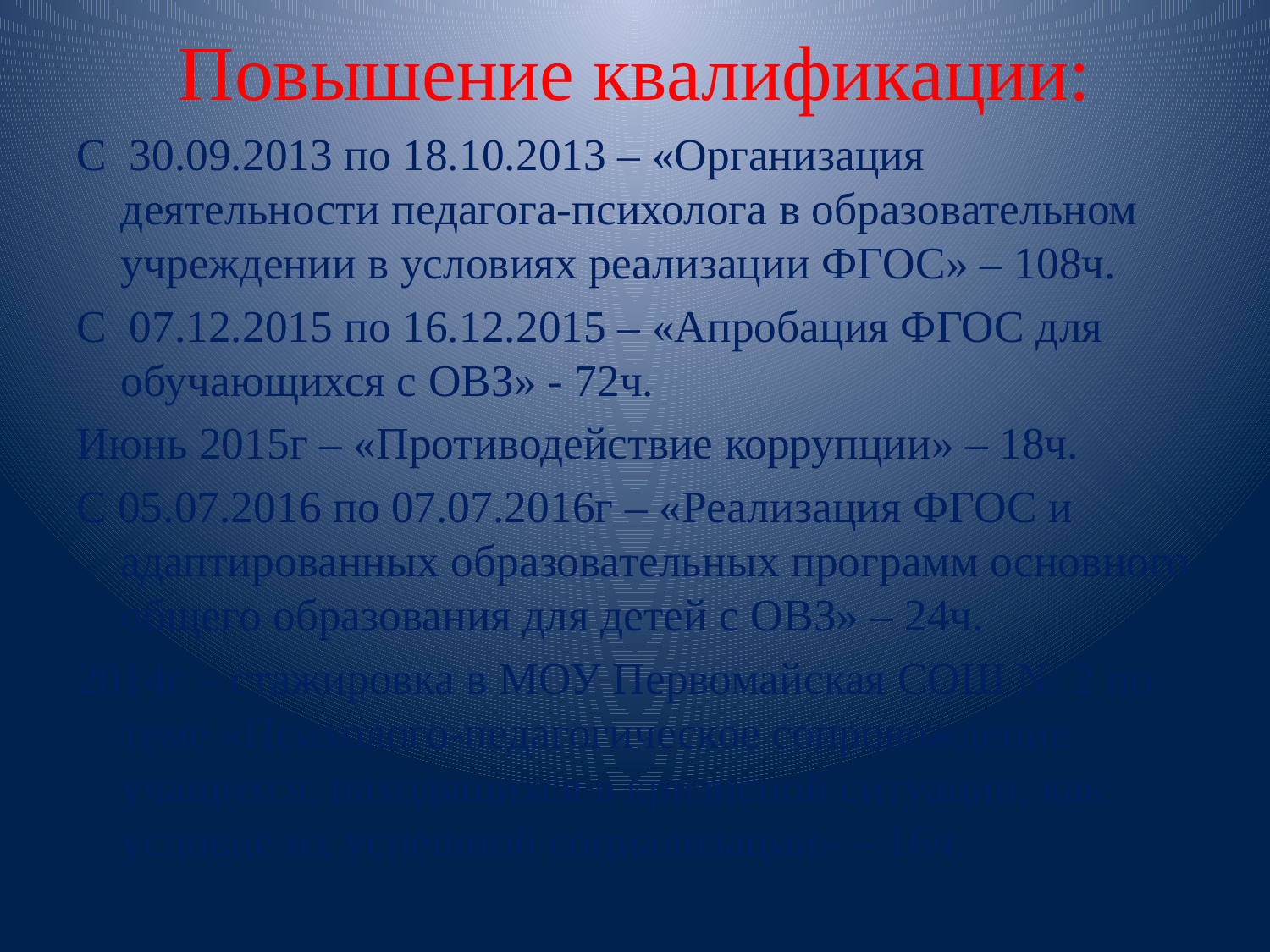

# Повышение квалификации:
С  30.09.2013 по 18.10.2013 – «Организация деятельности педагога-психолога в образовательном учреждении в условиях реализации ФГОС» – 108ч.
С  07.12.2015 по 16.12.2015 – «Апробация ФГОС для обучающихся с ОВЗ» - 72ч.
Июнь 2015г – «Противодействие коррупции» – 18ч.
С 05.07.2016 по 07.07.2016г – «Реализация ФГОС и адаптированных образовательных программ основного общего образования для детей с ОВЗ» – 24ч.
2014г – стажировка в МОУ Первомайская СОШ № 2 по теме «Психолого-педагогическое сопровождение учащихся, находящихся в кризисной ситуации, как условие их успешной социализации» – 16ч.